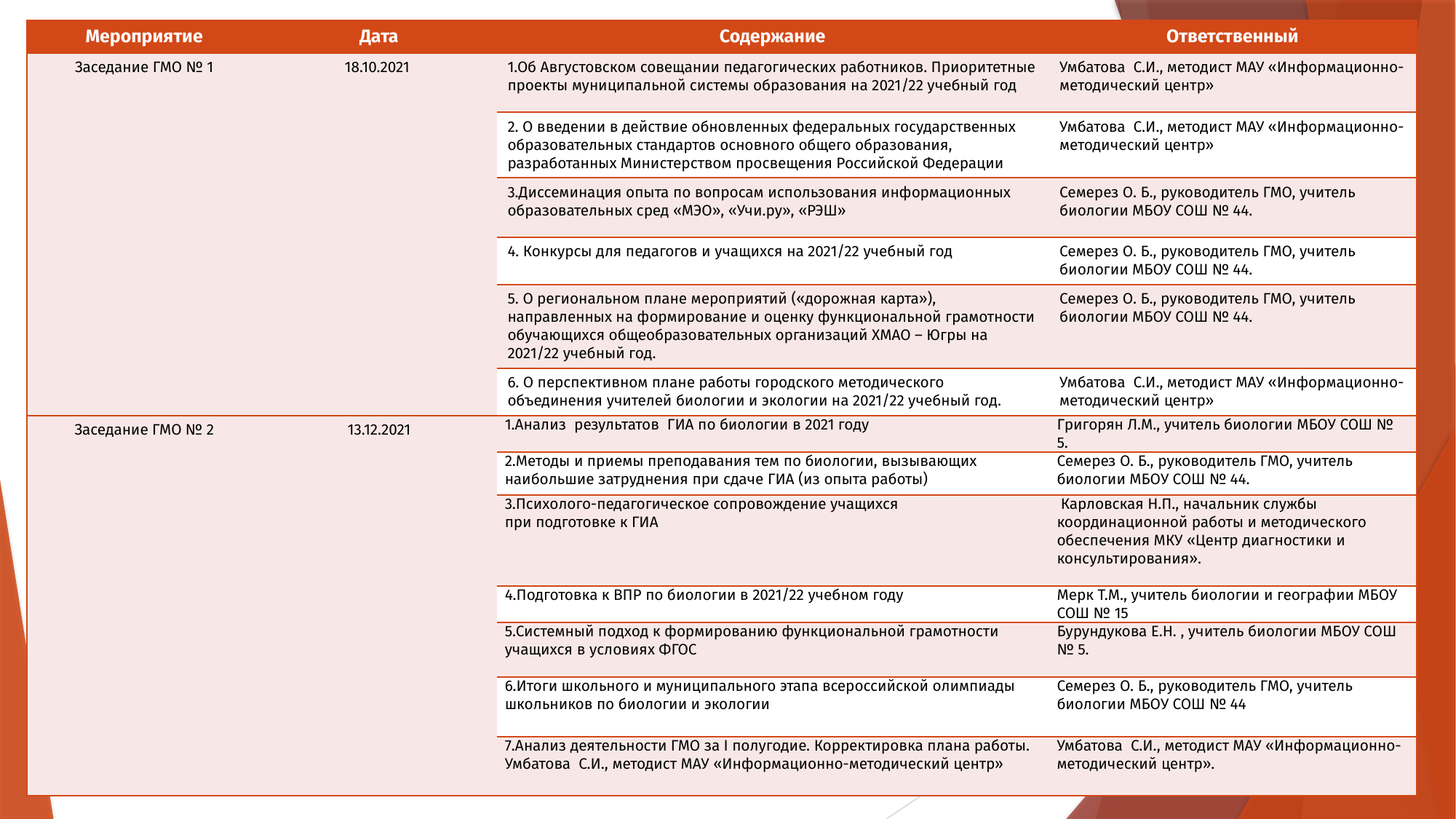

| Мероприятие | Дата | Содержание | Ответственный |
| --- | --- | --- | --- |
| Заседание ГМО № 1 | 18.10.2021 | 1.Об Августовском совещании педагогических работников. Приоритетные проекты муниципальной системы образования на 2021/22 учебный год | Умбатова С.И., методист МАУ «Информационно-методический центр» |
|  |  | 2. О введении в действие обновленных федеральных государственных образовательных стандартов основного общего образования, разработанных Министерством просвещения Российской Федерации | Умбатова С.И., методист МАУ «Информационно-методический центр» |
|  |  | 3.Диссеминация опыта по вопросам использования информационных образовательных сред «МЭО», «Учи.ру», «РЭШ» | Семерез О. Б., руководитель ГМО, учитель биологии МБОУ СОШ № 44. |
|  |  | 4. Конкурсы для педагогов и учащихся на 2021/22 учебный год | Семерез О. Б., руководитель ГМО, учитель биологии МБОУ СОШ № 44. |
|  |  | 5. О региональном плане мероприятий («дорожная карта»), направленных на формирование и оценку функциональной грамотности обучающихся общеобразовательных организаций ХМАО – Югры на 2021/22 учебный год. | Семерез О. Б., руководитель ГМО, учитель биологии МБОУ СОШ № 44. |
|  |  | 6. О перспективном плане работы городского методического объединения учителей биологии и экологии на 2021/22 учебный год. | Умбатова С.И., методист МАУ «Информационно-методический центр» |
| Заседание ГМО № 2 | 13.12.2021 | 1.Анализ результатов ГИА по биологии в 2021 году | Григорян Л.М., учитель биологии МБОУ СОШ № 5. |
|  |  | 2.Методы и приемы преподавания тем по биологии, вызывающих наибольшие затруднения при сдаче ГИА (из опыта работы) | Семерез О. Б., руководитель ГМО, учитель биологии МБОУ СОШ № 44. |
|  |  | 3.Психолого-педагогическое сопровождение учащихся при подготовке к ГИА | Карловская Н.П., начальник службы координационной работы и методического обеспечения МКУ «Центр диагностики и консультирования». |
|  |  | 4.Подготовка к ВПР по биологии в 2021/22 учебном году | Мерк Т.М., учитель биологии и географии МБОУ СОШ № 15 |
|  |  | 5.Системный подход к формированию функциональной грамотности учащихся в условиях ФГОС | Бурундукова Е.Н. , учитель биологии МБОУ СОШ № 5. |
|  |  | 6.Итоги школьного и муниципального этапа всероссийской олимпиады школьников по биологии и экологии | Семерез О. Б., руководитель ГМО, учитель биологии МБОУ СОШ № 44 |
|  |  | 7.Анализ деятельности ГМО за I полугодие. Корректировка плана работы. Умбатова С.И., методист МАУ «Информационно-методический центр» | Умбатова С.И., методист МАУ «Информационно-методический центр». |